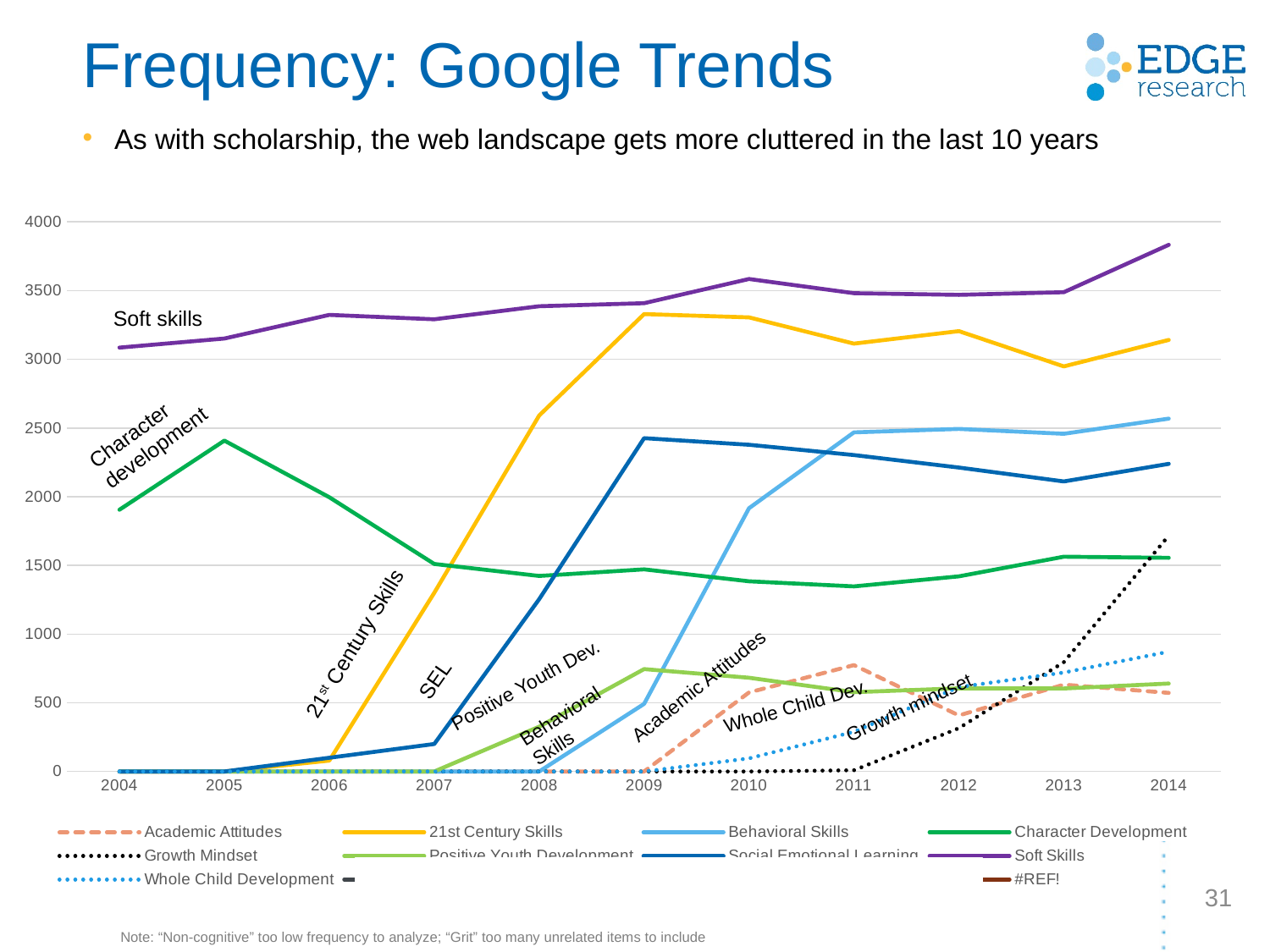

# Frequency: Google Trends
As with scholarship, the web landscape gets more cluttered in the last 10 years

[unsupported chart]

Soft skills
Character development
21st Century Skills
Positive Youth Dev.
SEL
Academic Attitudes
Whole Child Dev.
Growth mindset
Behavioral Skills

31
Note: “Non-cognitive” too low frequency to analyze; “Grit” too many unrelated items to include